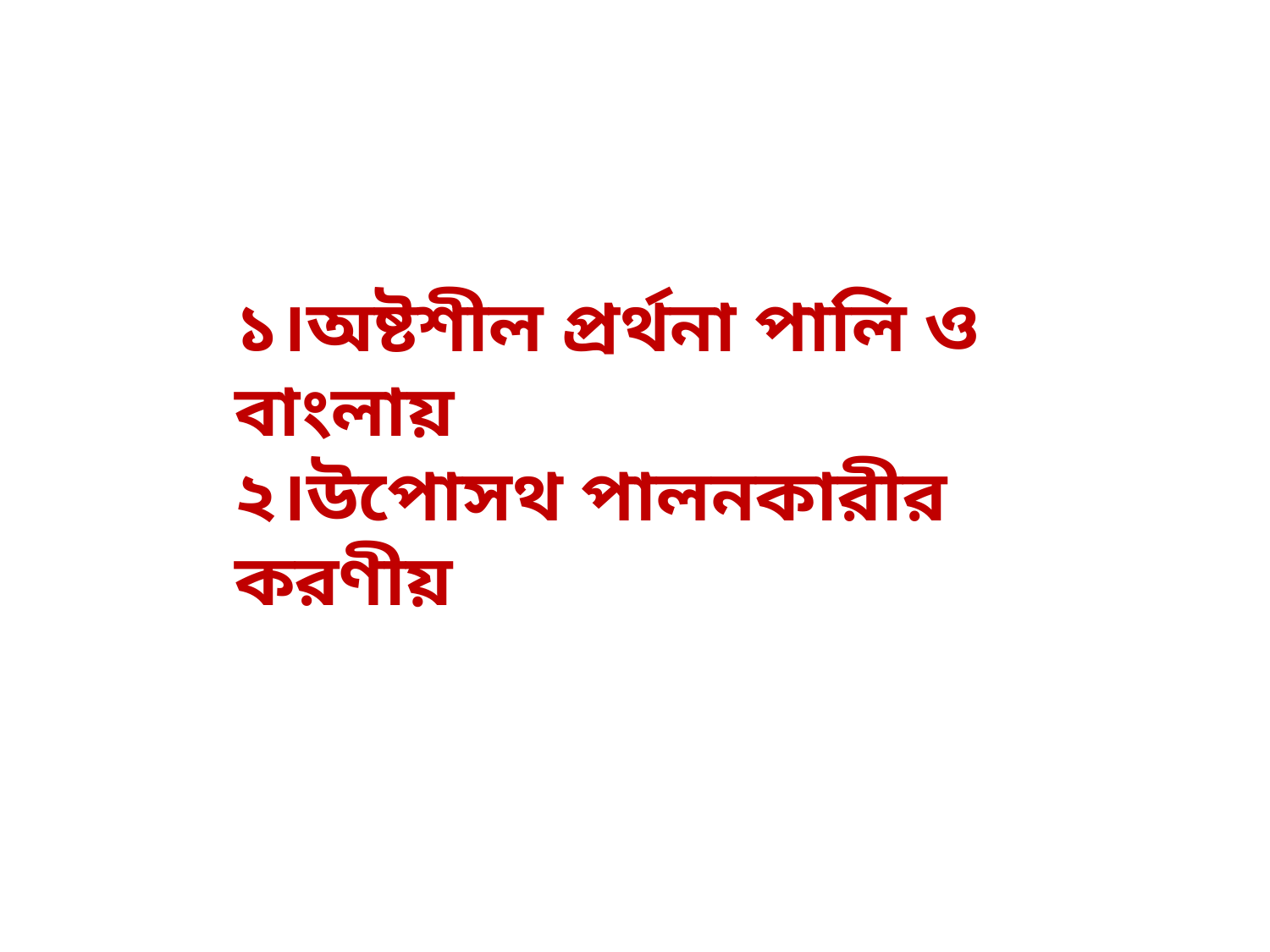

১।অষ্টশীল প্রর্থনা পালি ও বাংলায়
২।উপোসথ পালনকারীর করণীয়